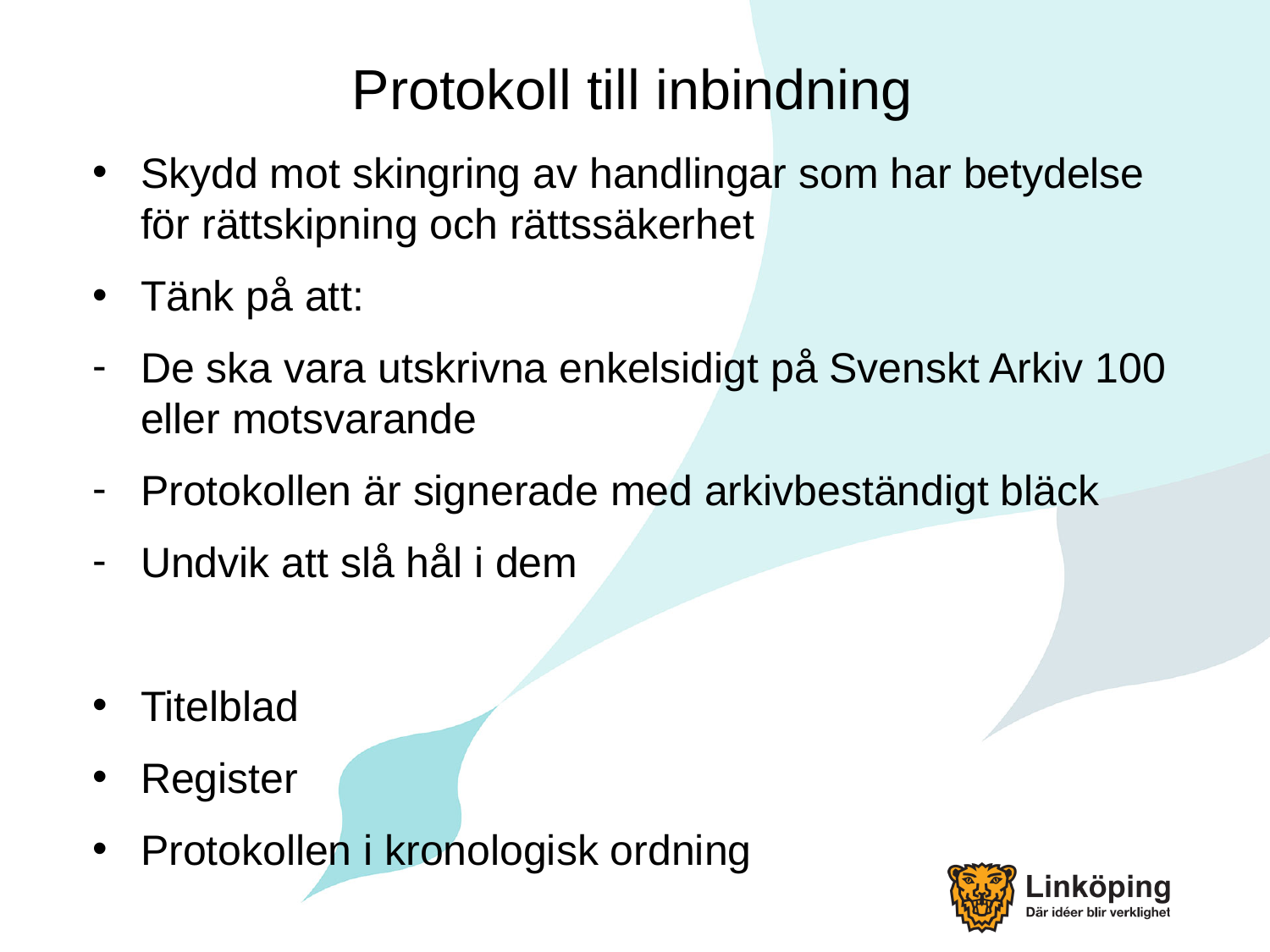

# Protokoll till inbindning
Skydd mot skingring av handlingar som har betydelse för rättskipning och rättssäkerhet
Tänk på att:
De ska vara utskrivna enkelsidigt på Svenskt Arkiv 100 eller motsvarande
Protokollen är signerade med arkivbeständigt bläck
Undvik att slå hål i dem

Titelblad
Register
Protokollen i kronologisk ordning